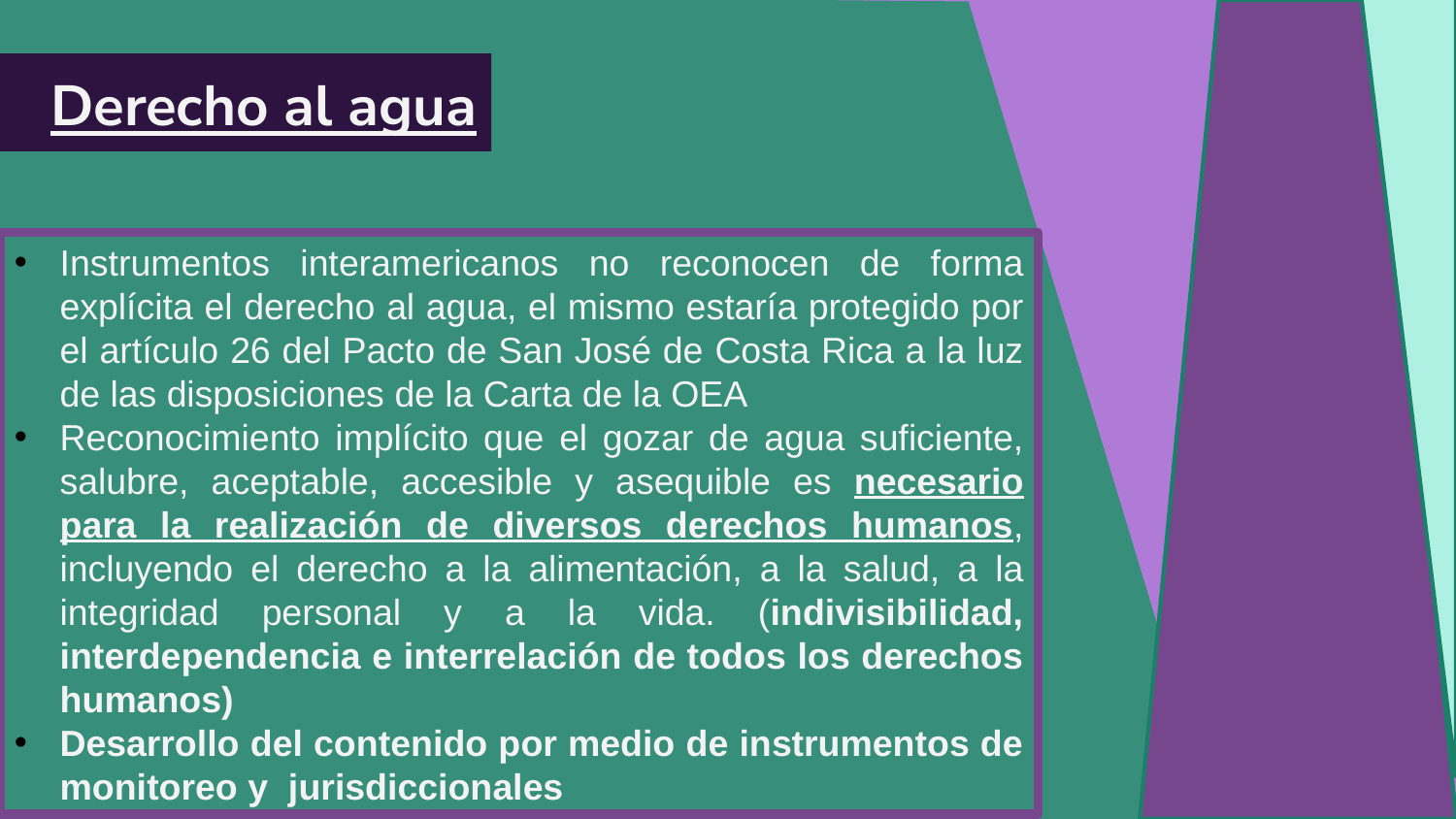

# Derecho al agua
Instrumentos interamericanos no reconocen de forma explícita el derecho al agua, el mismo estaría protegido por el artículo 26 del Pacto de San José de Costa Rica a la luz de las disposiciones de la Carta de la OEA
Reconocimiento implícito que el gozar de agua suficiente, salubre, aceptable, accesible y asequible es necesario para la realización de diversos derechos humanos, incluyendo el derecho a la alimentación, a la salud, a la integridad personal y a la vida. (indivisibilidad, interdependencia e interrelación de todos los derechos humanos)
Desarrollo del contenido por medio de instrumentos de monitoreo y  jurisdiccionales